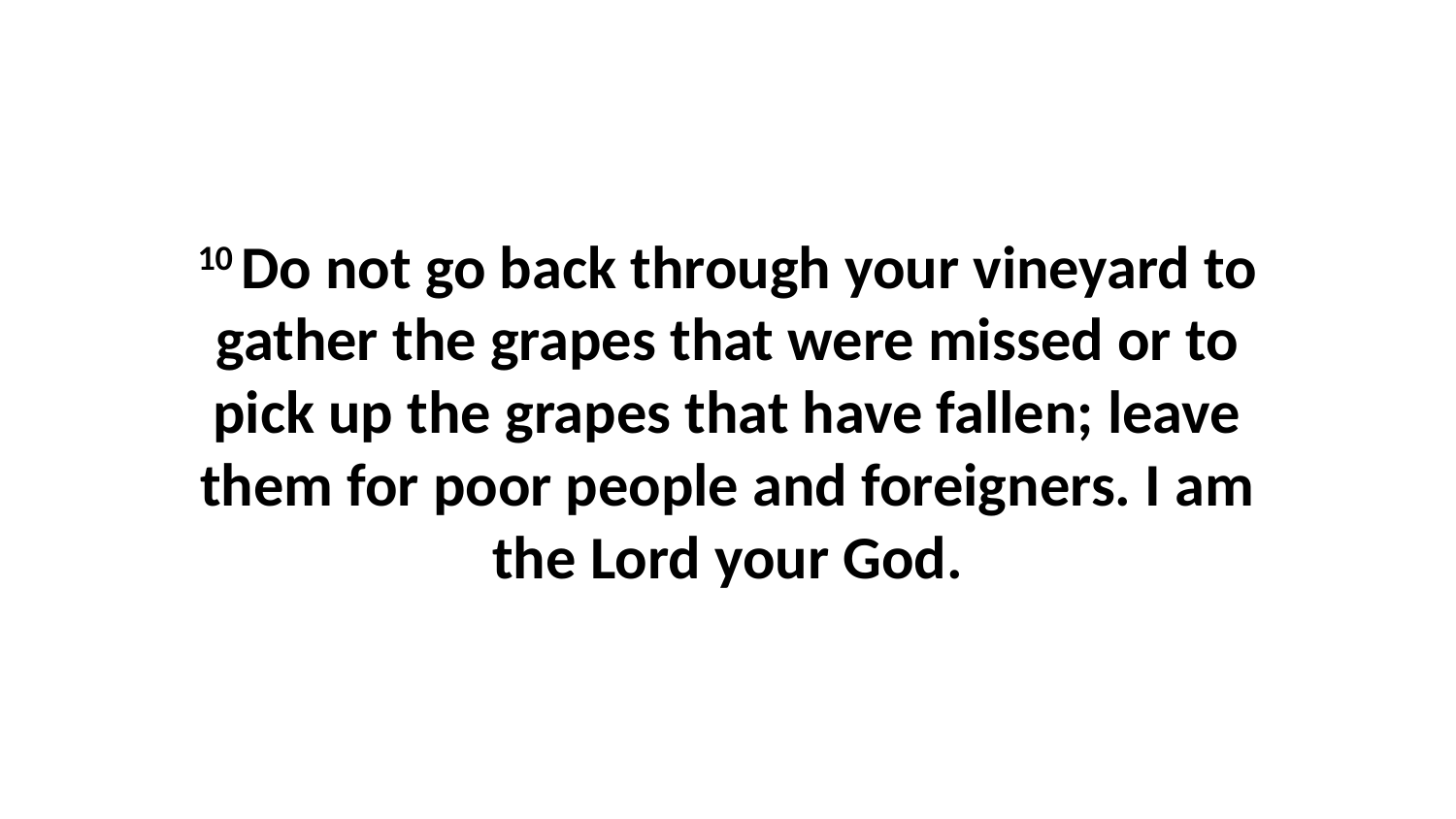

10 Do not go back through your vineyard to gather the grapes that were missed or to pick up the grapes that have fallen; leave them for poor people and foreigners. I am the Lord your God.